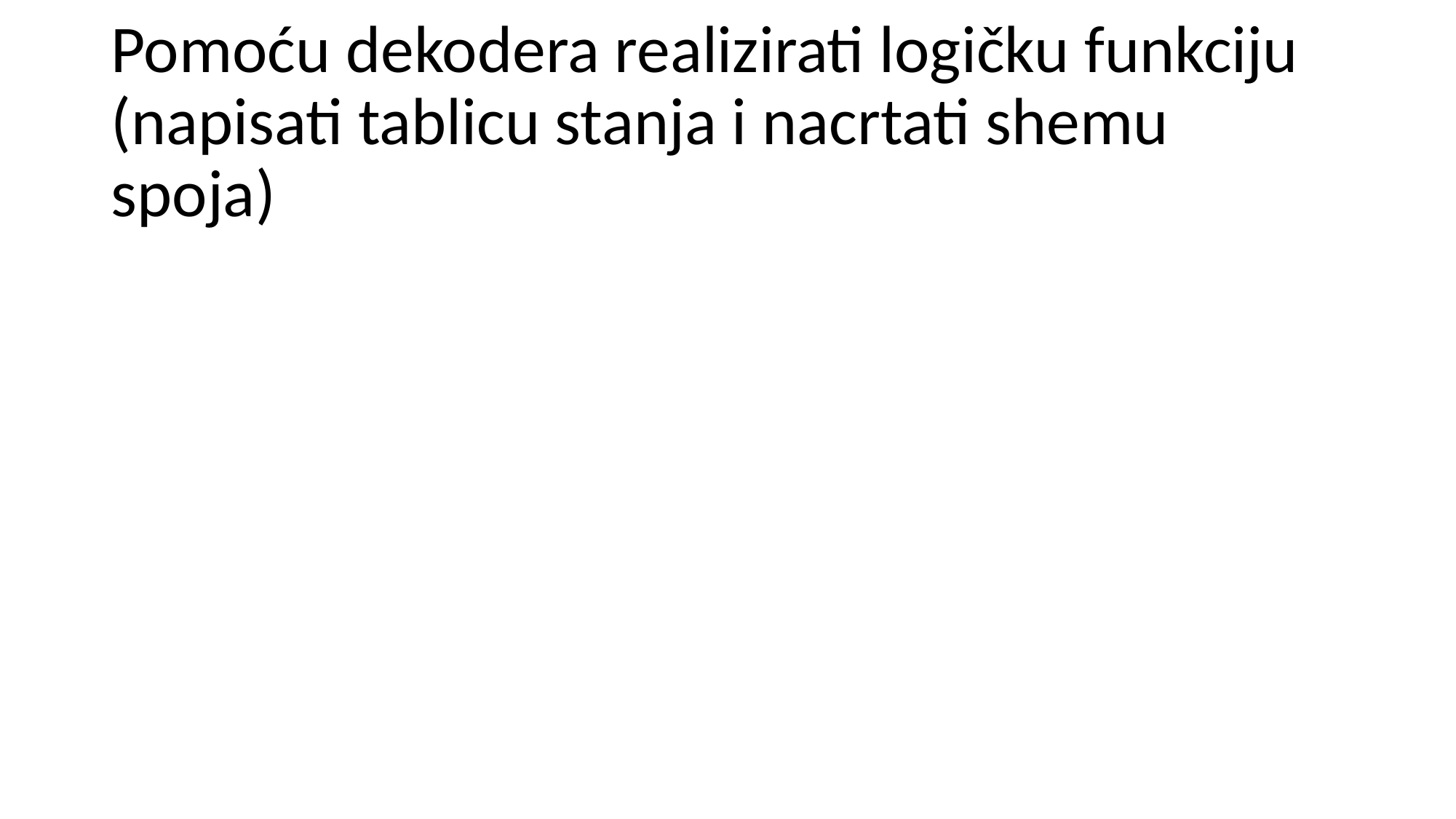

# Pomoću dekodera realizirati logičku funkciju   (napisati tablicu stanja i nacrtati shemu spoja)